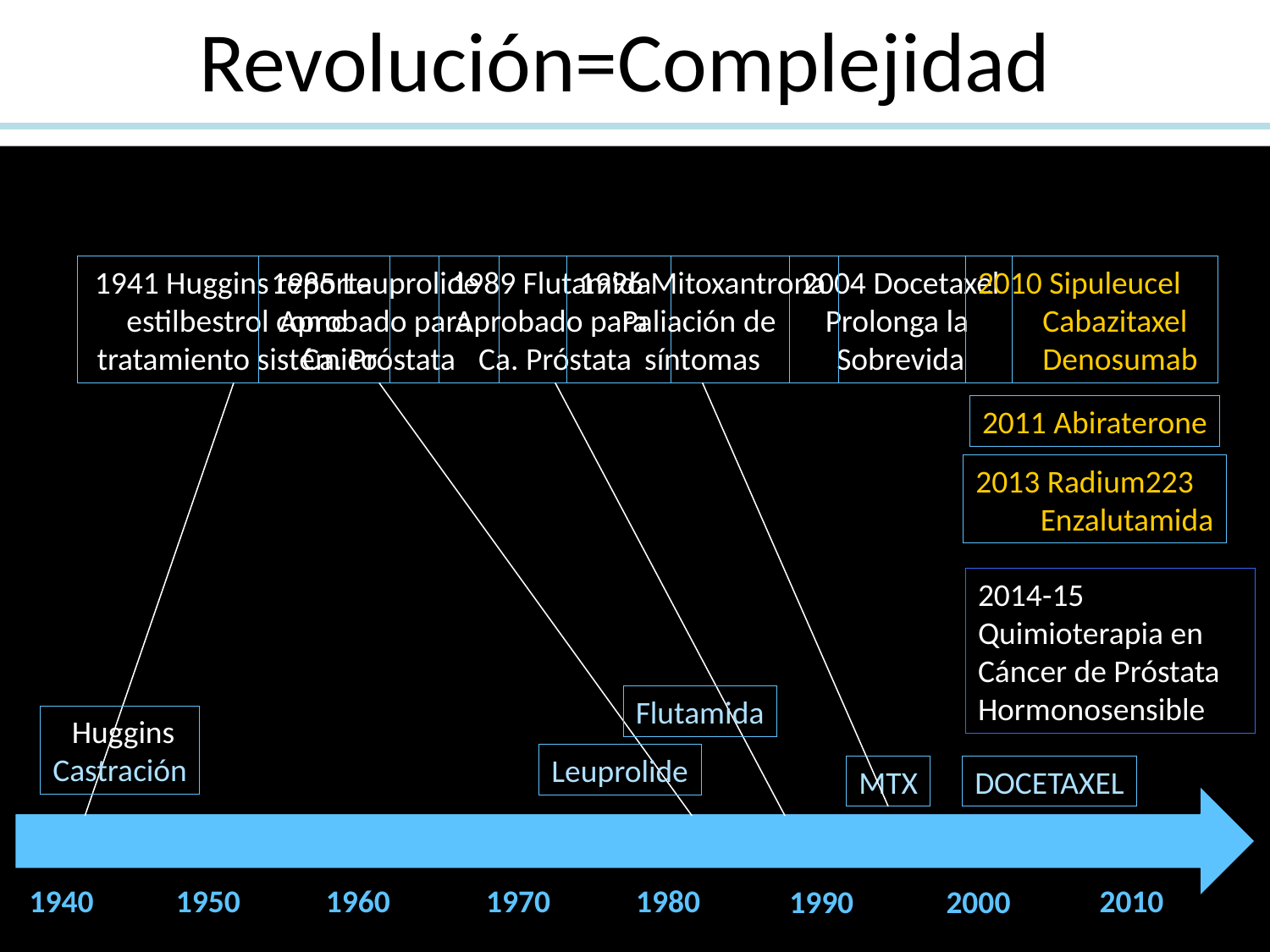

Revolución=Complejidad
1941 Huggins reporta
 estilbestrol como
 tratamiento sistémico
1985 Leuprolide
Aprobado para
Ca. Próstata
1989 Flutamida
Aprobado para
Ca. Próstata
1996 Mitoxantrona
Paliación de
síntomas
2004 Docetaxel
Prolonga la
Sobrevida
2010 Sipuleucel
         Cabazitaxel
         Denosumab
2011 Abiraterone
2013 Radium223
         Enzalutamida
2014-15
Quimioterapia en Cáncer de Próstata Hormonosensible
Flutamida
 Huggins
Castración
Leuprolide
MTX
DOCETAXEL

1940
1950
1960
1970
1980
2010
1990
2000